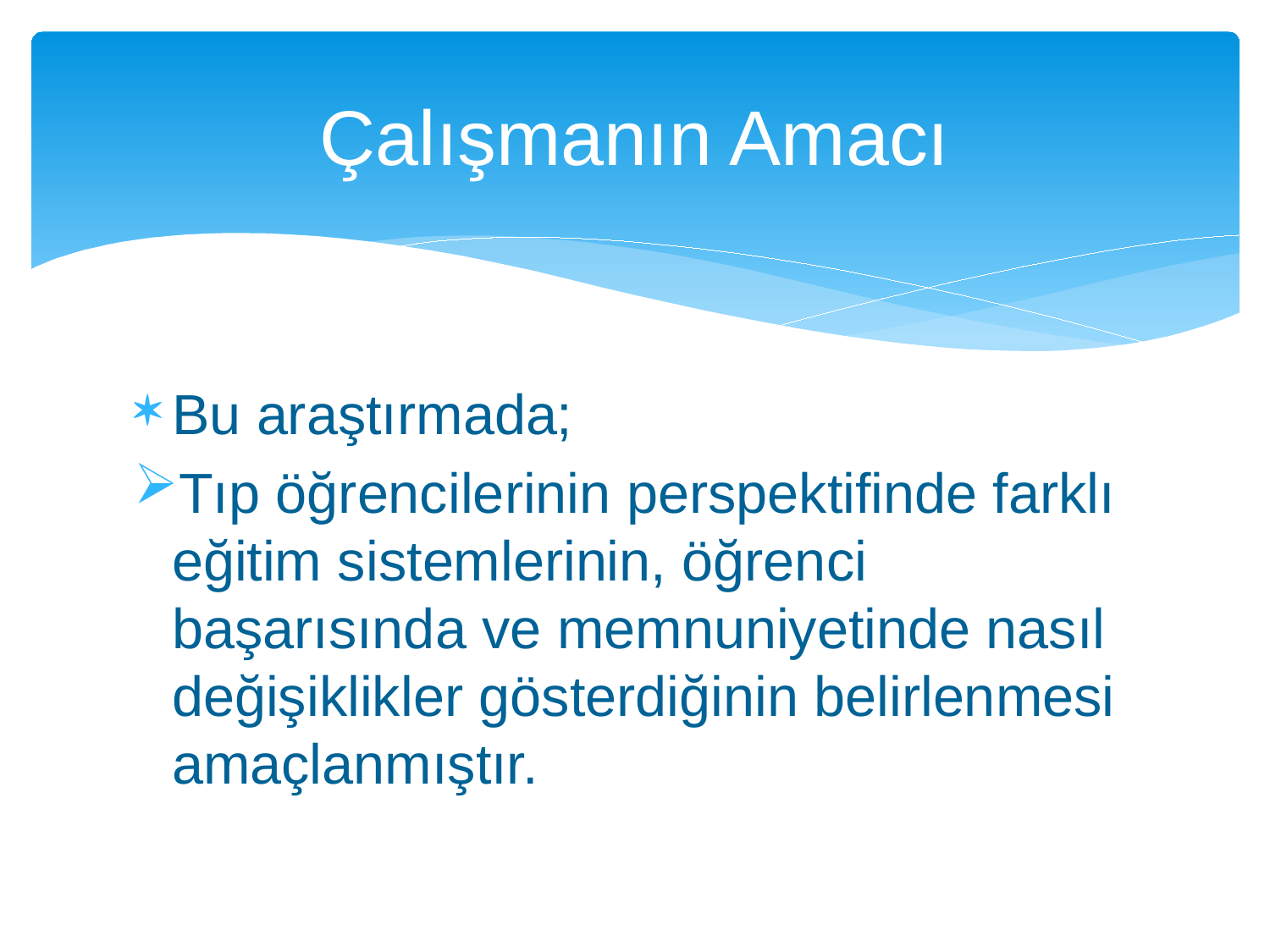

# Çalışmanın Amacı
Bu araştırmada;
Tıp öğrencilerinin perspektifinde farklı eğitim sistemlerinin, öğrenci başarısında ve memnuniyetinde nasıl değişiklikler gösterdiğinin belirlenmesi amaçlanmıştır.